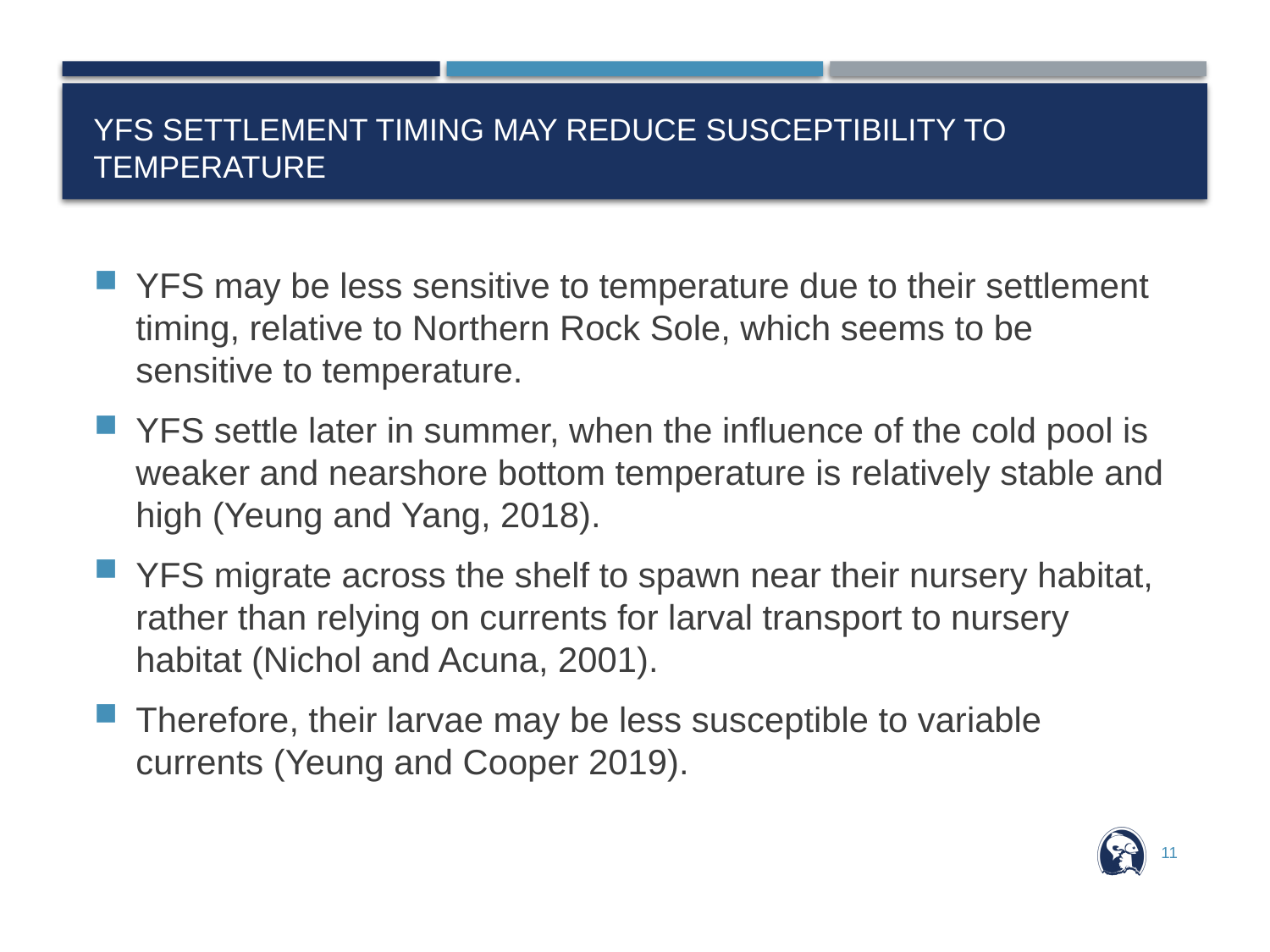

# Yfs settlement timing may reduce susceptibility to temperature
YFS may be less sensitive to temperature due to their settlement timing, relative to Northern Rock Sole, which seems to be sensitive to temperature.
YFS settle later in summer, when the influence of the cold pool is weaker and nearshore bottom temperature is relatively stable and high (Yeung and Yang, 2018).
YFS migrate across the shelf to spawn near their nursery habitat, rather than relying on currents for larval transport to nursery habitat (Nichol and Acuna, 2001).
Therefore, their larvae may be less susceptible to variable currents (Yeung and Cooper 2019).

11